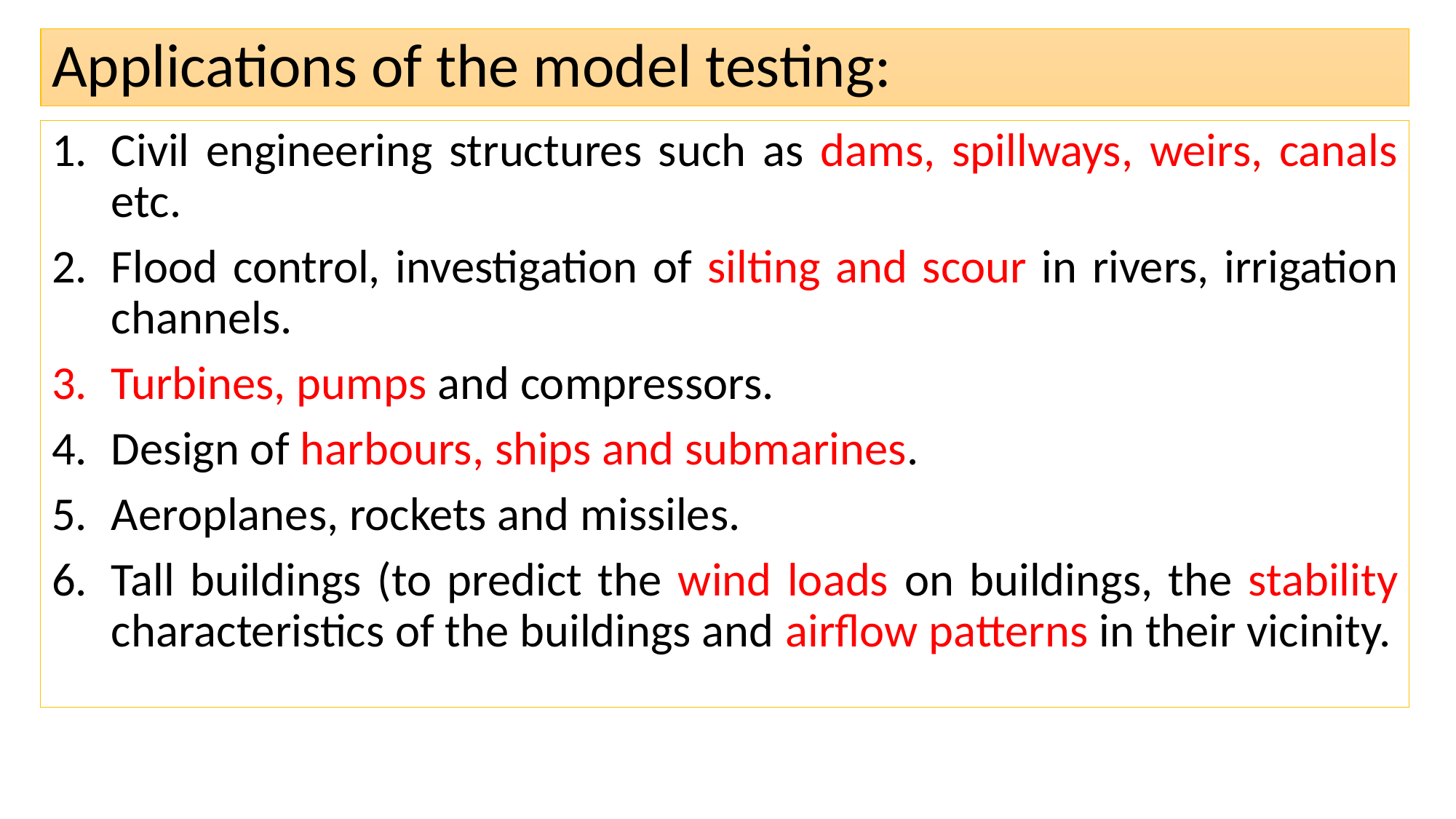

# Applications of the model testing:
Civil engineering structures such as dams, spillways, weirs, canals etc.
Flood control, investigation of silting and scour in rivers, irrigation channels.
Turbines, pumps and compressors.
Design of harbours, ships and submarines.
Aeroplanes, rockets and missiles.
Tall buildings (to predict the wind loads on buildings, the stability characteristics of the buildings and airflow patterns in their vicinity.